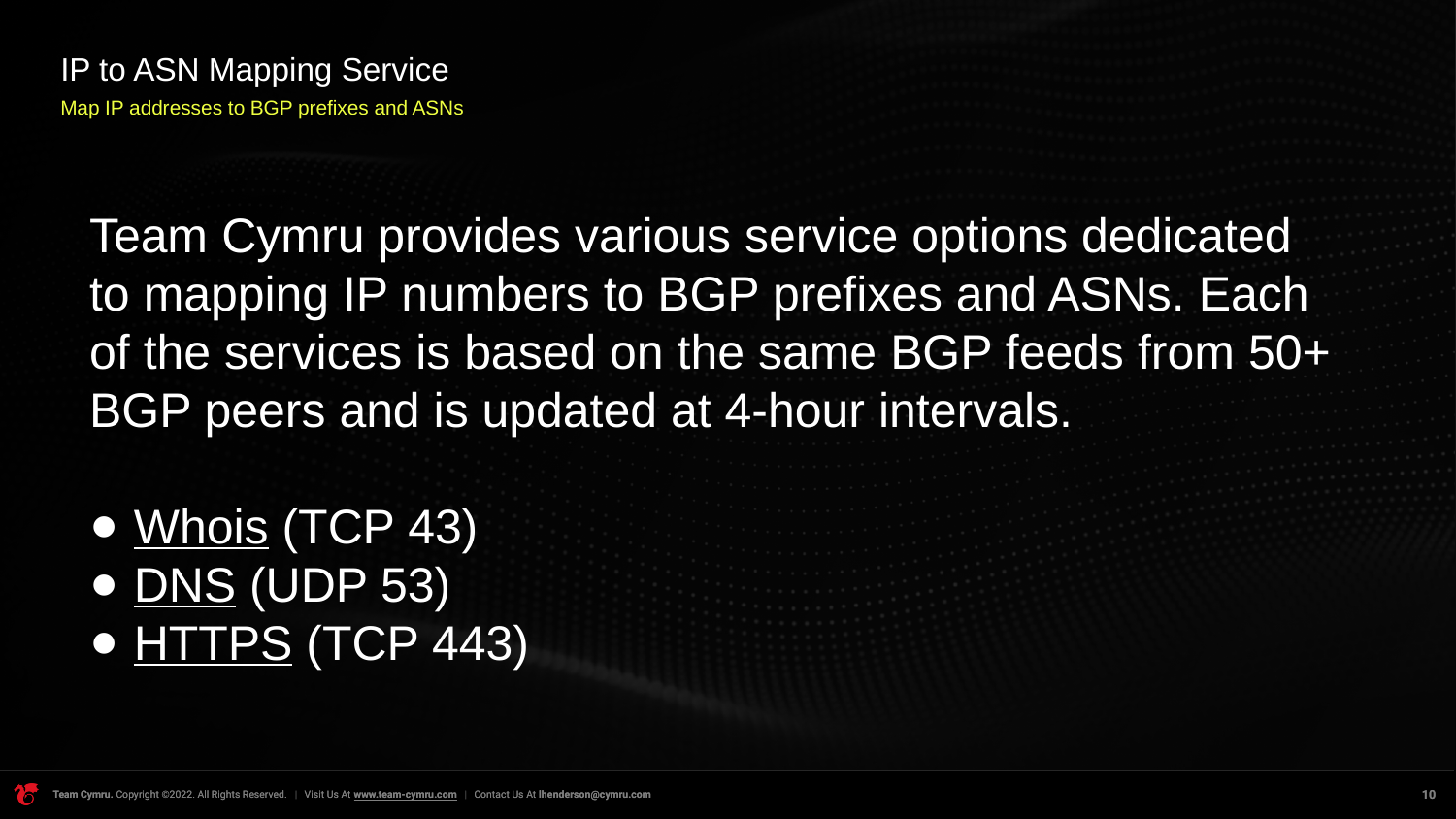

# IP to ASN Mapping Service
Map IP addresses to BGP prefixes and ASNs
Team Cymru provides various service options dedicated to mapping IP numbers to BGP prefixes and ASNs. Each of the services is based on the same BGP feeds from 50+ BGP peers and is updated at 4-hour intervals.

Whois (TCP 43)
DNS (UDP 53)
HTTPS (TCP 443)

10
10